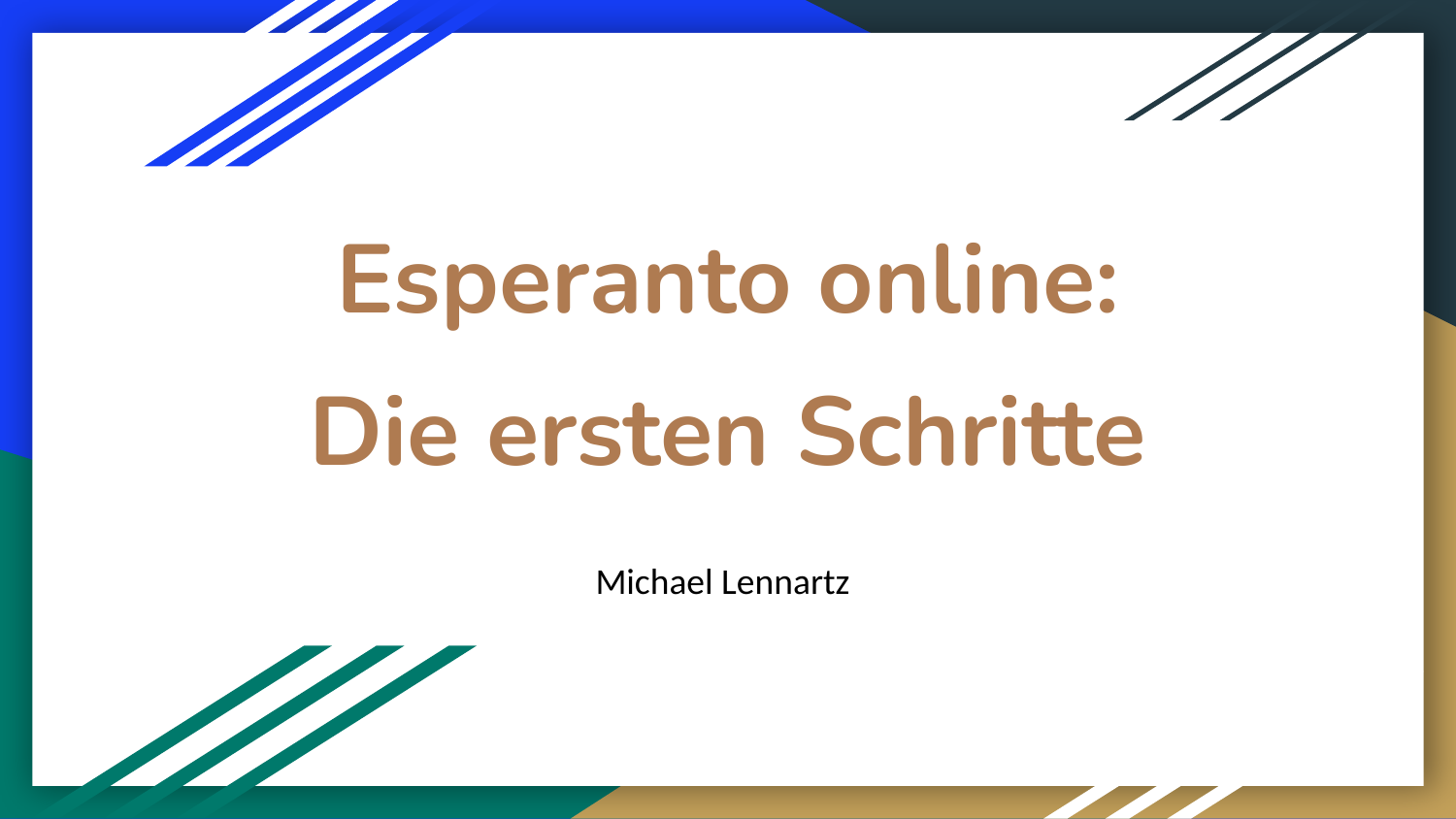

# Esperanto online:
Die ersten Schritte

Michael Lennartz